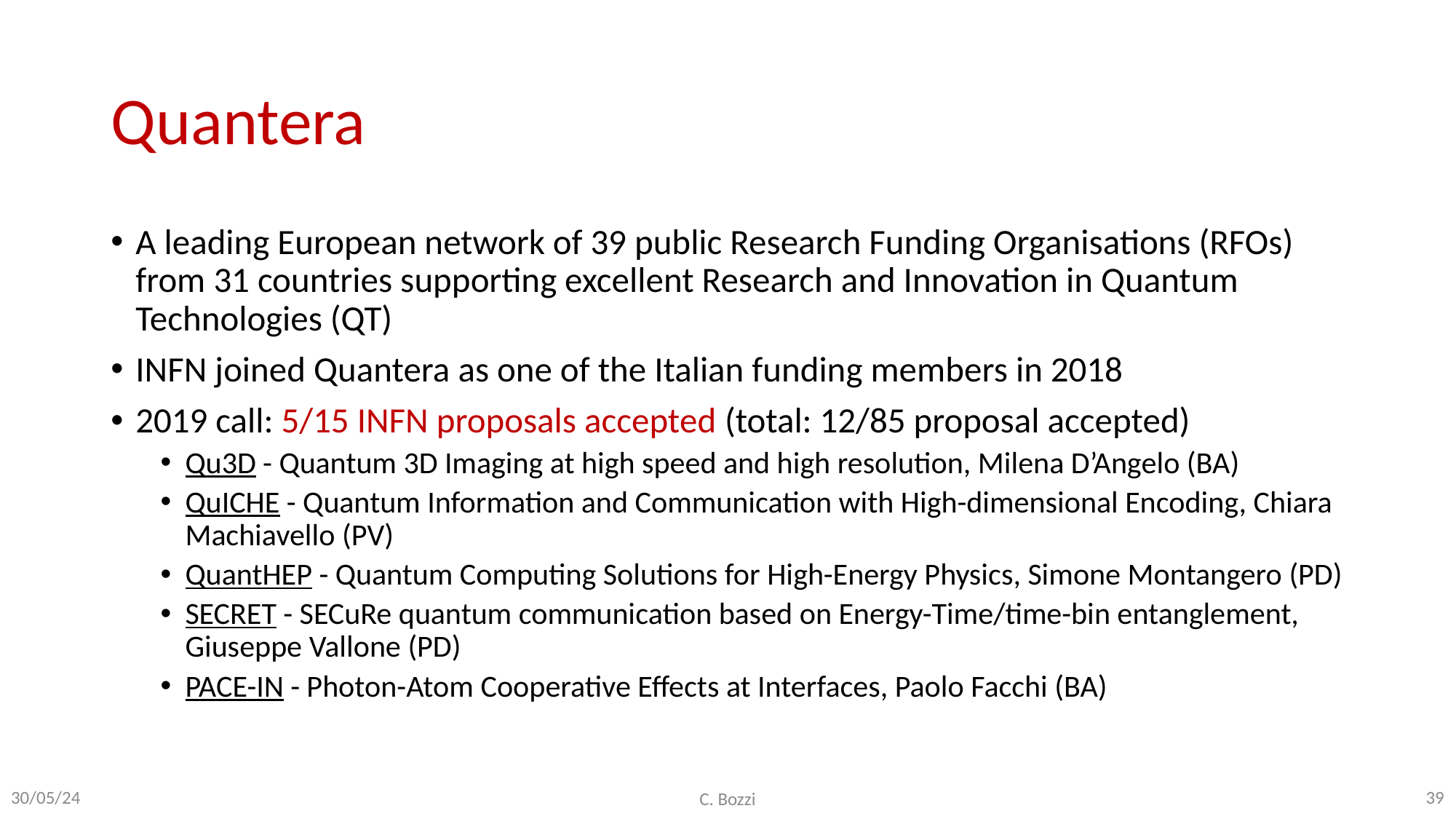

# Quantera
A leading European network of 39 public Research Funding Organisations (RFOs) from 31 countries supporting excellent Research and Innovation in Quantum Technologies (QT)
INFN joined Quantera as one of the Italian funding members in 2018
2019 call: 5/15 INFN proposals accepted (total: 12/85 proposal accepted)
Qu3D - Quantum 3D Imaging at high speed and high resolution, Milena D’Angelo (BA)
QuICHE - Quantum Information and Communication with High-dimensional Encoding, Chiara Machiavello (PV)
QuantHEP - Quantum Computing Solutions for High-Energy Physics, Simone Montangero (PD)
SECRET - SECuRe quantum communication based on Energy-Time/time-bin entanglement, Giuseppe Vallone (PD)
PACE-IN - Photon-Atom Cooperative Effects at Interfaces, Paolo Facchi (BA)

39
30/05/24
C. Bozzi